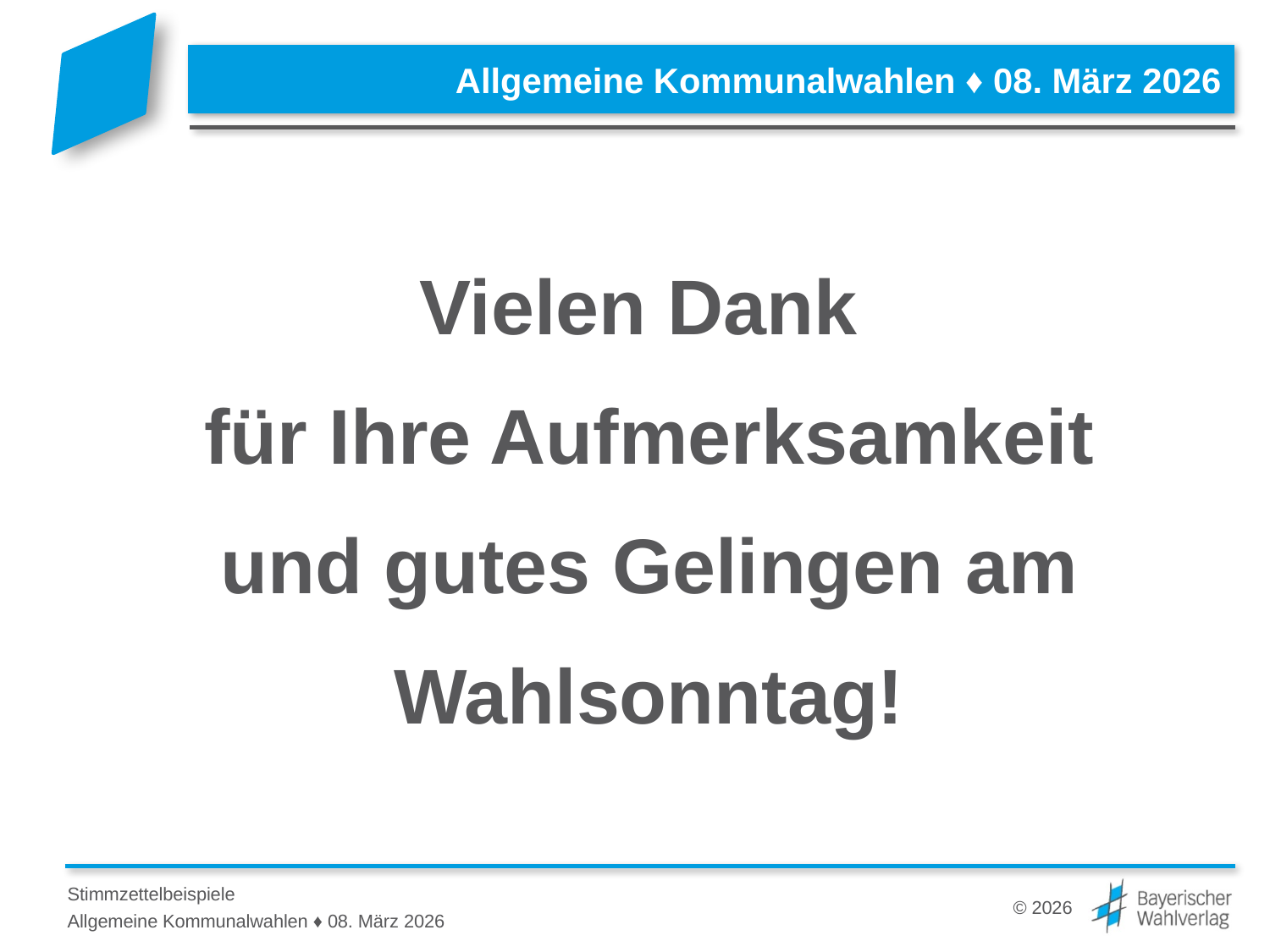

# Allgemeine Kommunalwahlen ♦ 08. März 2026

Vielen Dank
für Ihre Aufmerksamkeit
und gutes Gelingen am
Wahlsonntag!